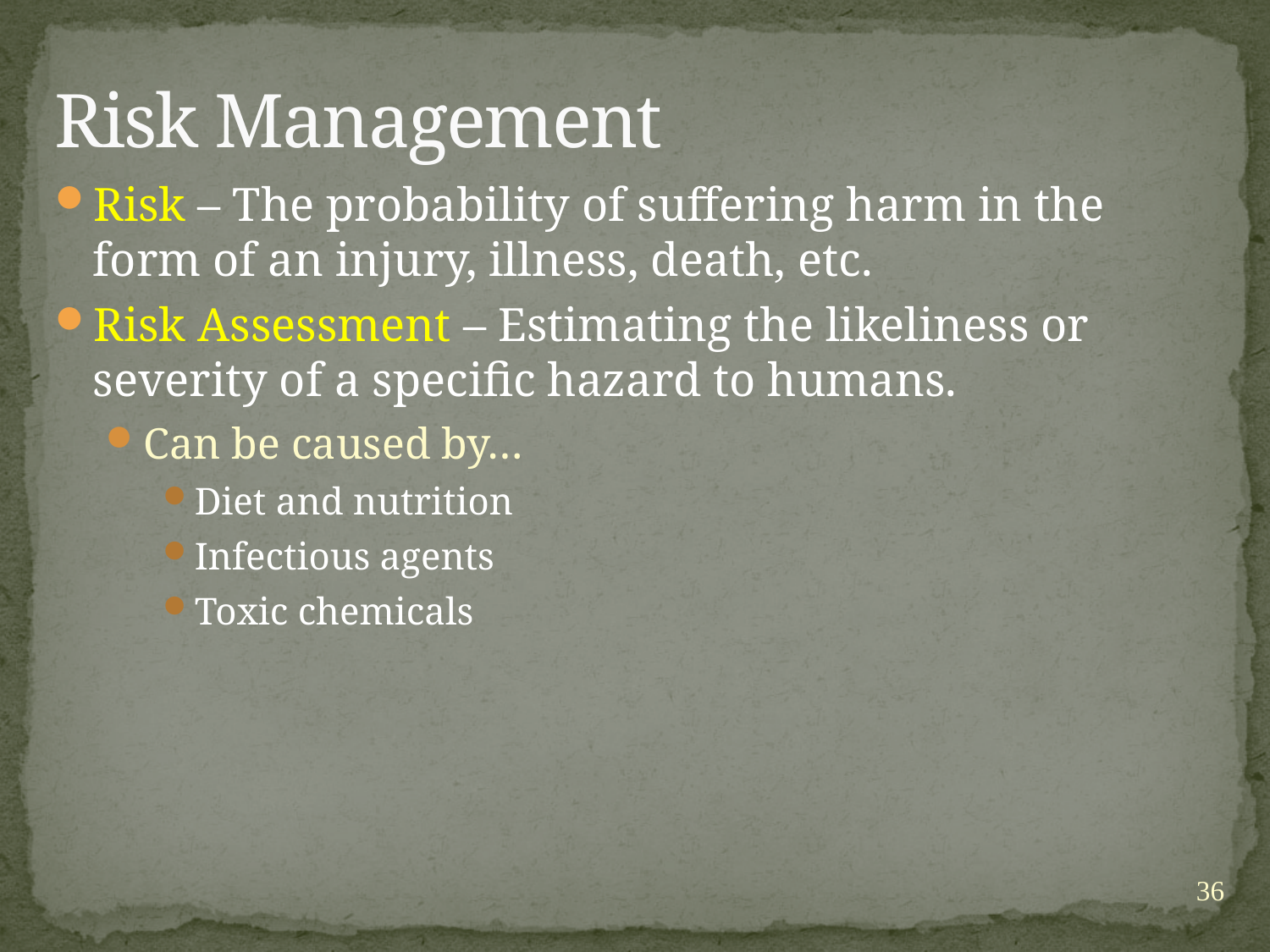

# Risk Management
Risk – The probability of suffering harm in the form of an injury, illness, death, etc.
Risk Assessment – Estimating the likeliness or severity of a specific hazard to humans.
Can be caused by…
Diet and nutrition
Infectious agents
Toxic chemicals
36